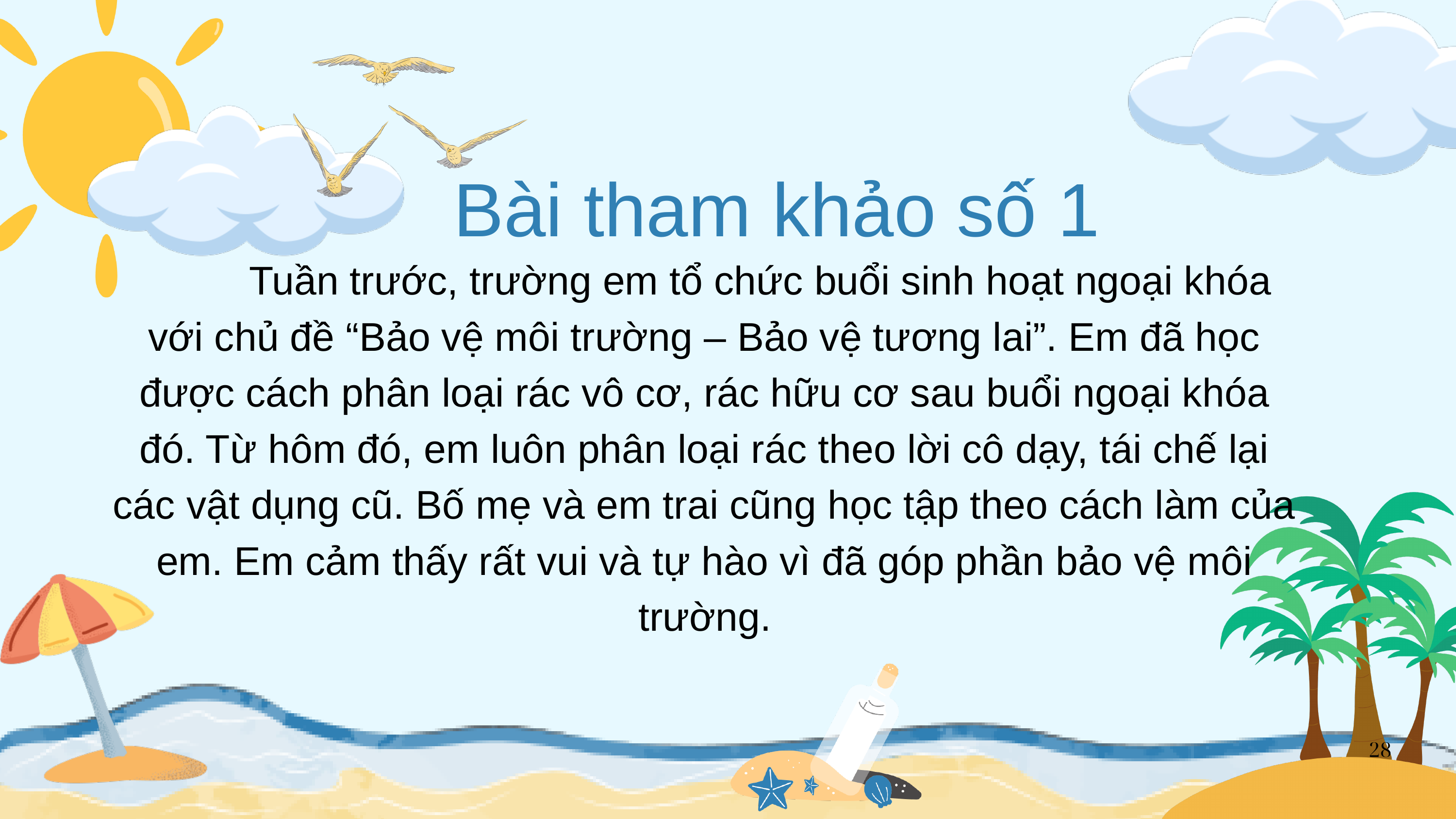

Bài tham khảo số 1
          Tuần trước, trường em tổ chức buổi sinh hoạt ngoại khóa với chủ đề “Bảo vệ môi trường – Bảo vệ tương lai”. Em đã học được cách phân loại rác vô cơ, rác hữu cơ sau buổi ngoại khóa đó. Từ hôm đó, em luôn phân loại rác theo lời cô dạy, tái chế lại các vật dụng cũ. Bố mẹ và em trai cũng học tập theo cách làm của em. Em cảm thấy rất vui và tự hào vì đã góp phần bảo vệ môi trường.

28